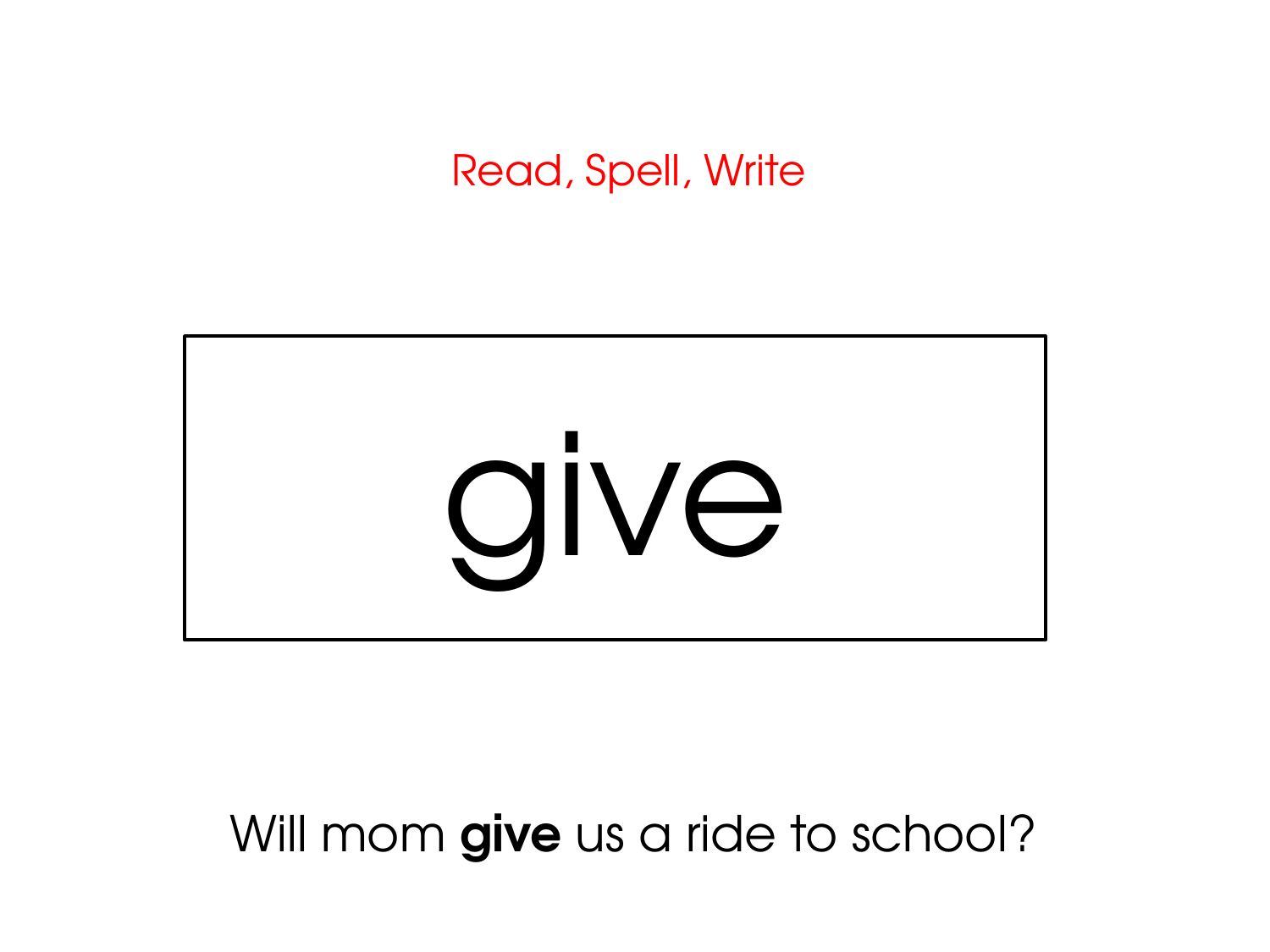

Read, Spell, Write
give
Will mom give us a ride to school?